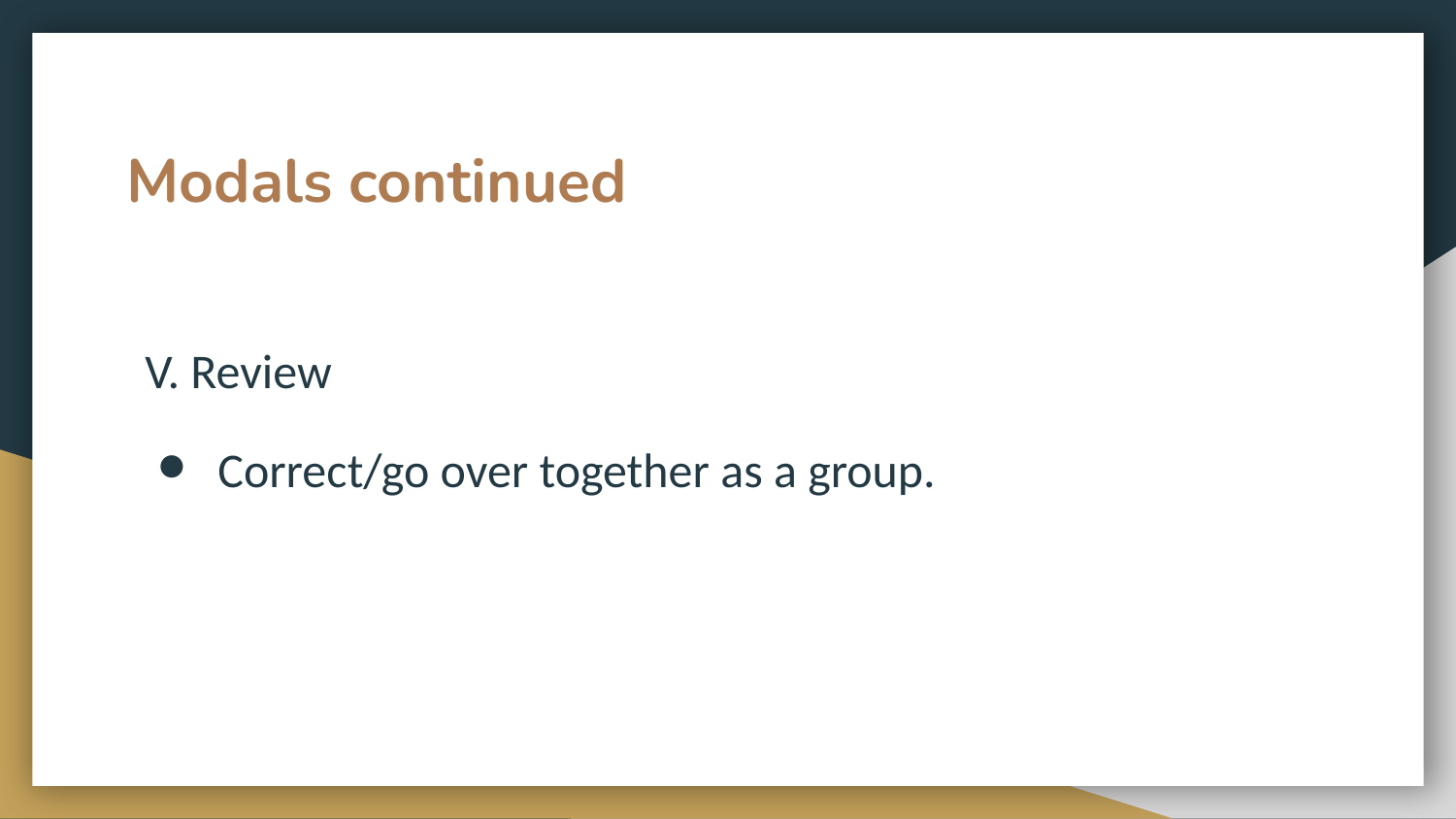

# Modals continued
V. Review
Correct/go over together as a group.